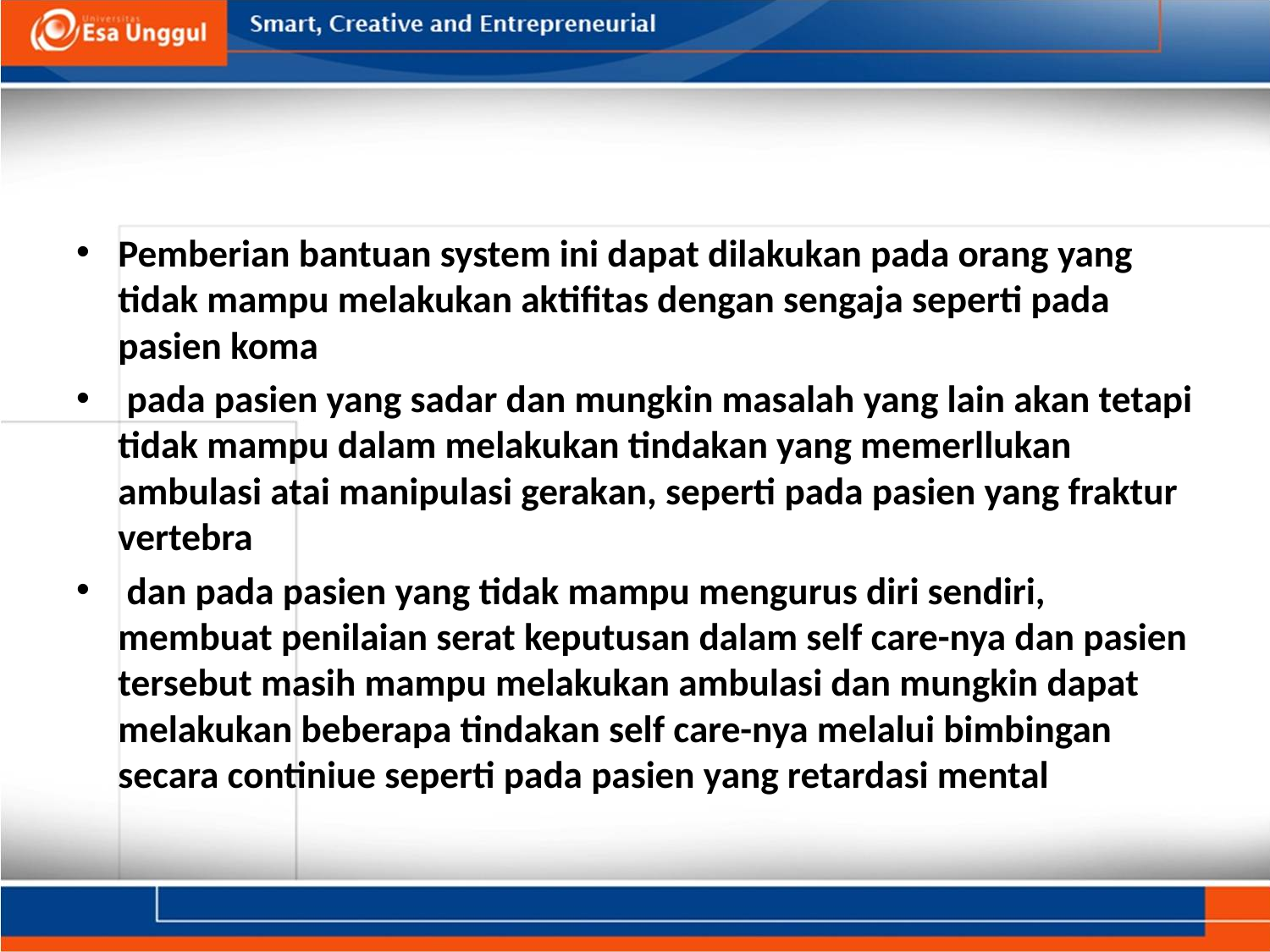

#
Pemberian bantuan system ini dapat dilakukan pada orang yang tidak mampu melakukan aktifitas dengan sengaja seperti pada pasien koma
 pada pasien yang sadar dan mungkin masalah yang lain akan tetapi tidak mampu dalam melakukan tindakan yang memerllukan ambulasi atai manipulasi gerakan, seperti pada pasien yang fraktur vertebra
 dan pada pasien yang tidak mampu mengurus diri sendiri, membuat penilaian serat keputusan dalam self care-nya dan pasien tersebut masih mampu melakukan ambulasi dan mungkin dapat melakukan beberapa tindakan self care-nya melalui bimbingan secara continiue seperti pada pasien yang retardasi mental